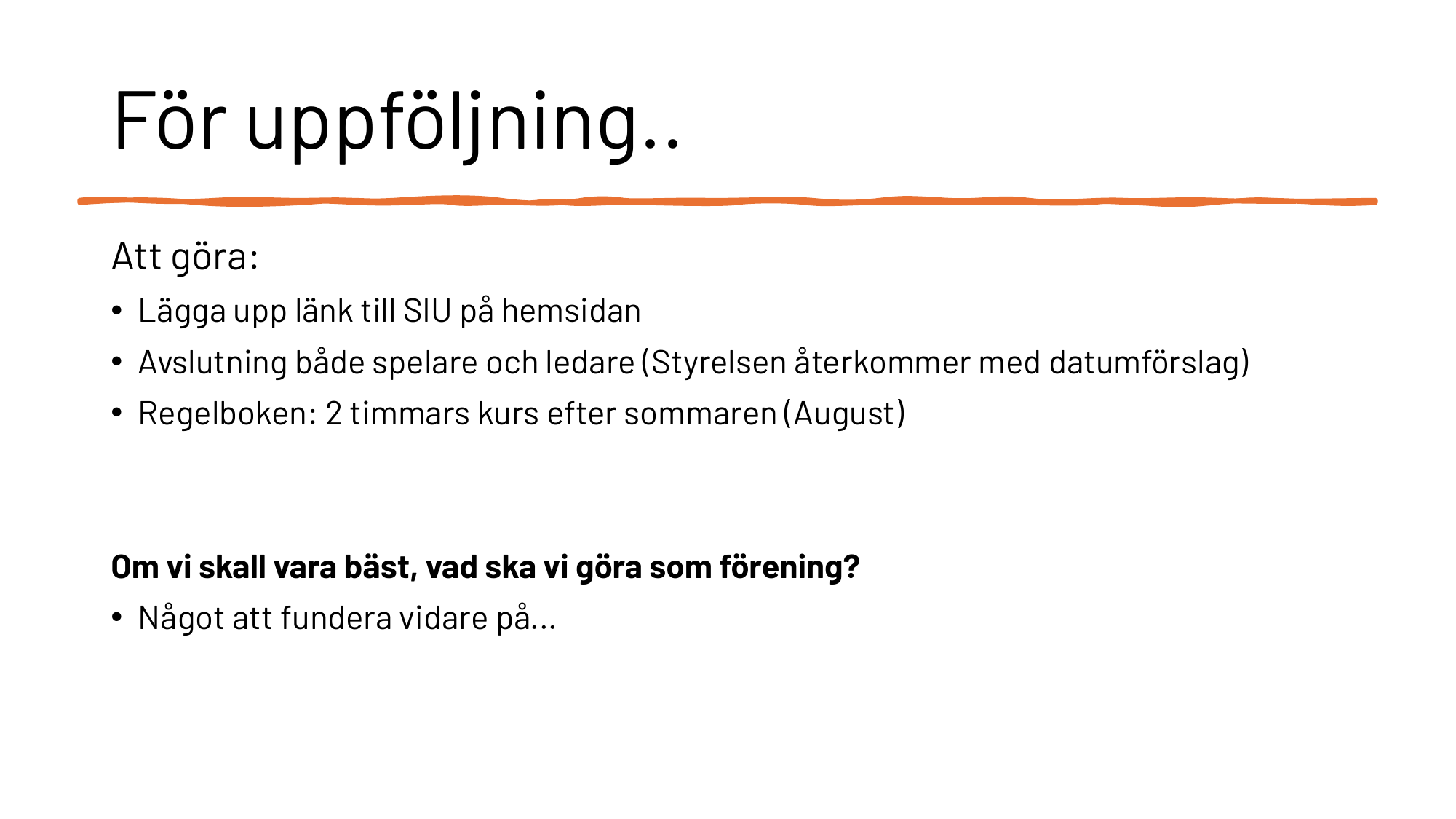

# För uppföljning..

Att göra:
Lägga upp länk till SIU på hemsidan
Avslutning både spelare och ledare (Styrelsen återkommer med datumförslag)
Regelboken: 2 timmars kurs efter sommaren (August)

Om vi skall vara bäst, vad ska vi göra som förening?
Något att fundera vidare på...